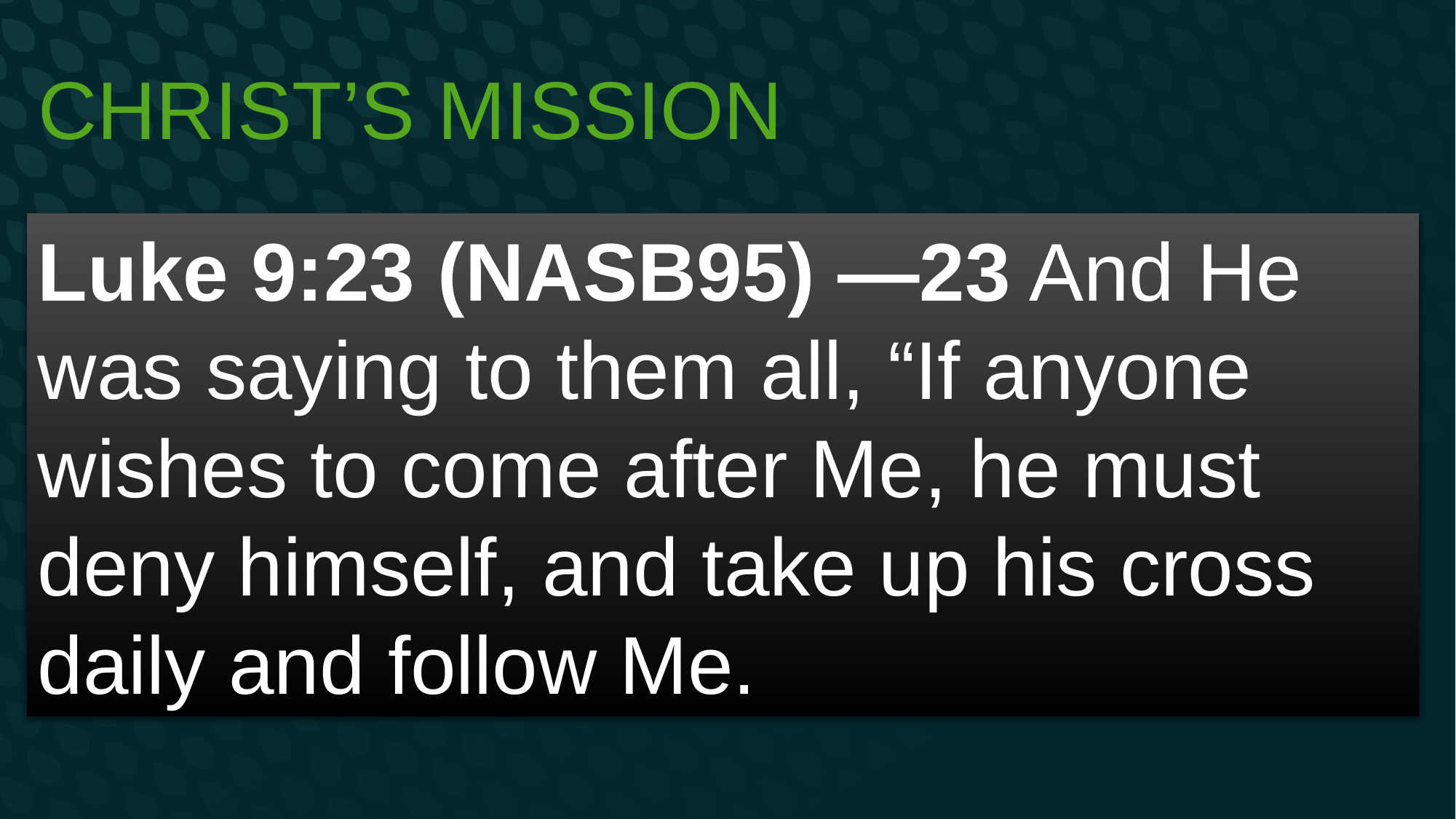

# Christ’s Mission
Luke 9:23 (NASB95) —23 And He was saying to them all, “If anyone wishes to come after Me, he must deny himself, and take up his cross daily and follow Me.